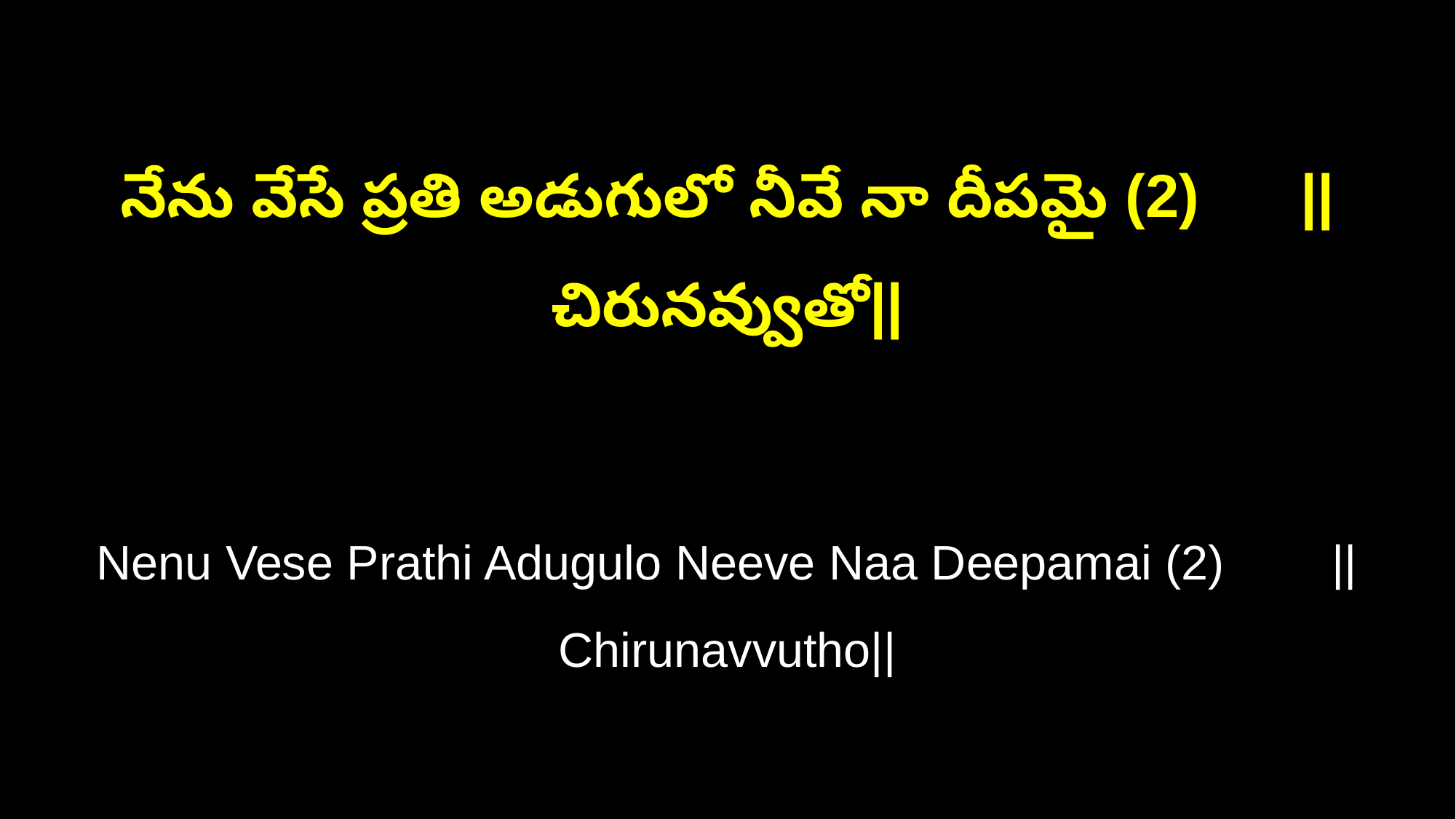

నేను వేసే ప్రతి అడుగులో నీవే నా దీపమై (2)      ||చిరునవ్వుతో||
Nenu Vese Prathi Adugulo Neeve Naa Deepamai (2)        ||Chirunavvutho||